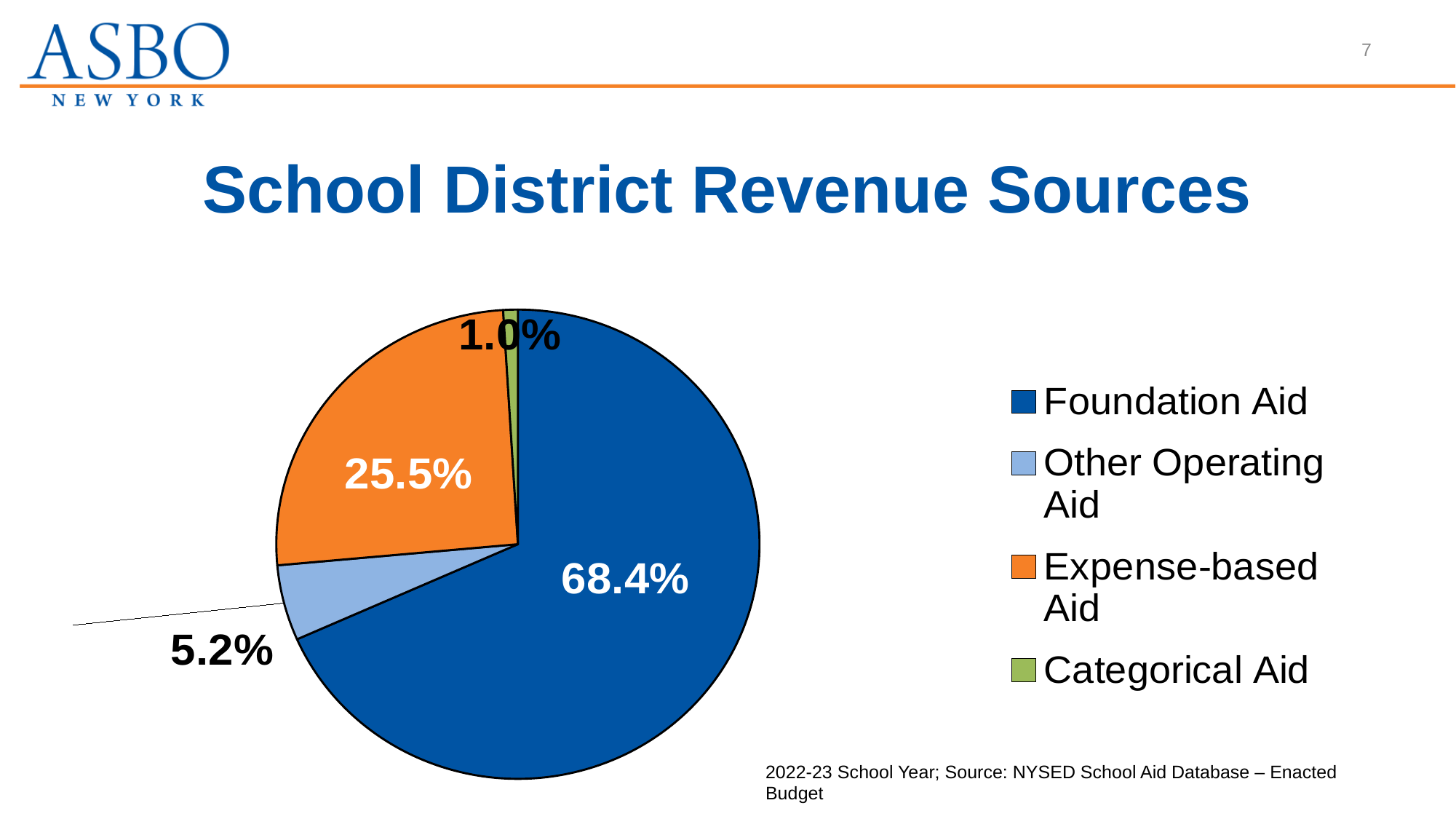

7
# School District Revenue Sources

### Chart

| Category | Column1 |
|---|---|
| Foundation Aid | 0.6836046963734029 |
| Other Operating Aid | 0.052024969298382046 |
| Expense-based Aid | 0.25462402043307714 |
| Categorical Aid | 0.00974631389513792 |
2022-23 School Year; Source: NYSED School Aid Database – Enacted Budget